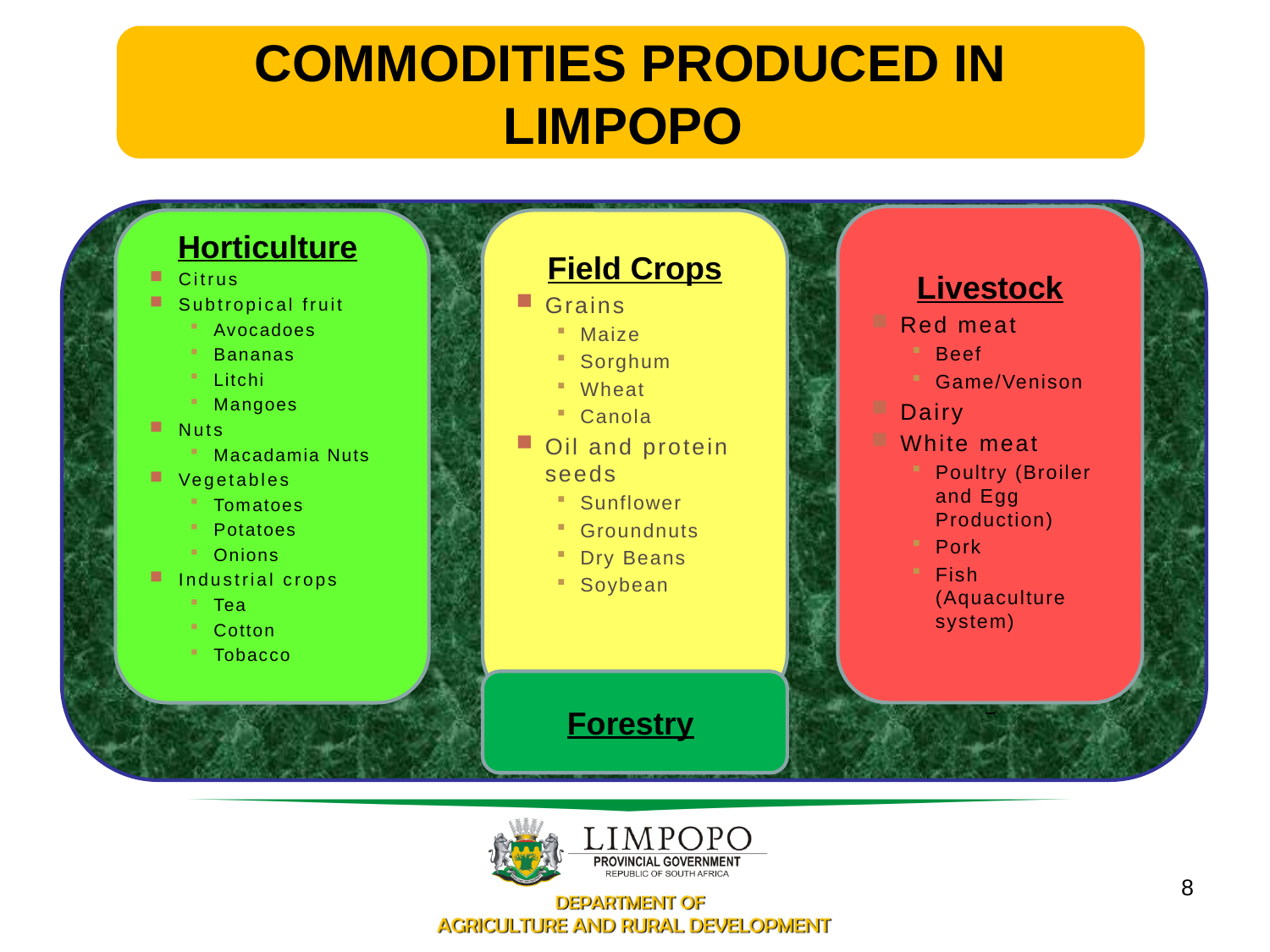

COMMODITIES PRODUCED IN LIMPOPO

Livestock
Red meat
Beef
Game/Venison
Dairy
White meat
Poultry (Broiler and Egg Production)
Pork
Fish (Aquaculture system)

Horticulture
Citrus
Subtropical fruit
Avocadoes
Bananas
Litchi
Mangoes
Nuts
Macadamia Nuts
Vegetables
Tomatoes
Potatoes
Onions
Industrial crops
Tea
Cotton
Tobacco

Field Crops
Grains
Maize
Sorghum
Wheat
Canola
Oil and protein seeds
Sunflower
Groundnuts
Dry Beans
Soybean

Forestry
8